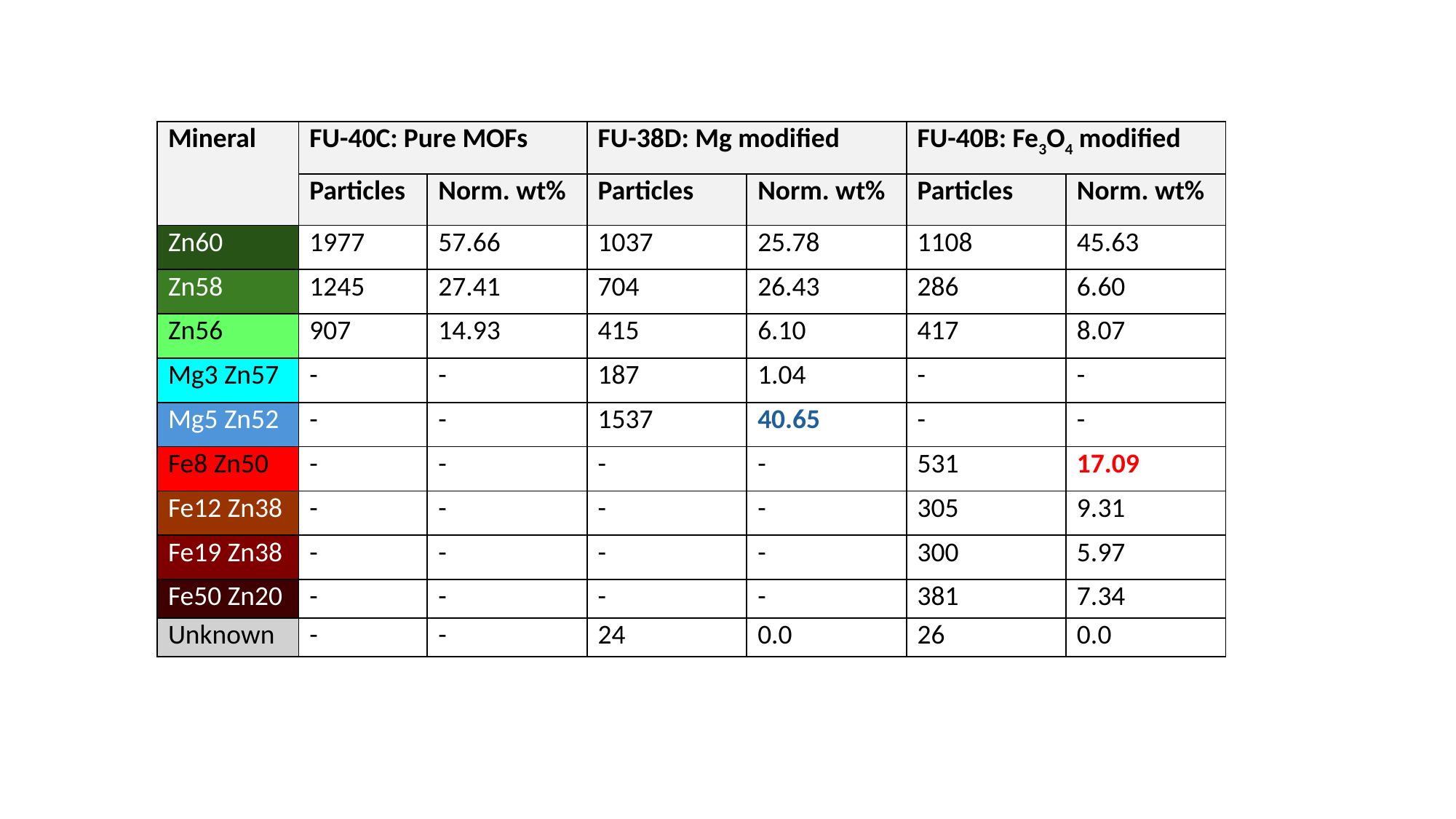

| Mineral | FU-40C: Pure MOFs |  | FU-38D: Mg modified |  | FU-40B: Fe3O4 modified |  |
| --- | --- | --- | --- | --- | --- | --- |
|  | Particles | Norm. wt% | Particles | Norm. wt% | Particles | Norm. wt% |
| Zn60 | 1977 | 57.66 | 1037 | 25.78 | 1108 | 45.63 |
| Zn58 | 1245 | 27.41 | 704 | 26.43 | 286 | 6.60 |
| Zn56 | 907 | 14.93 | 415 | 6.10 | 417 | 8.07 |
| Mg3 Zn57 | - | - | 187 | 1.04 | - | - |
| Mg5 Zn52 | - | - | 1537 | 40.65 | - | - |
| Fe8 Zn50 | - | - | - | - | 531 | 17.09 |
| Fe12 Zn38 | - | - | - | - | 305 | 9.31 |
| Fe19 Zn38 | - | - | - | - | 300 | 5.97 |
| Fe50 Zn20 | - | - | - | - | 381 | 7.34 |
| Unknown | - | - | 24 | 0.0 | 26 | 0.0 |